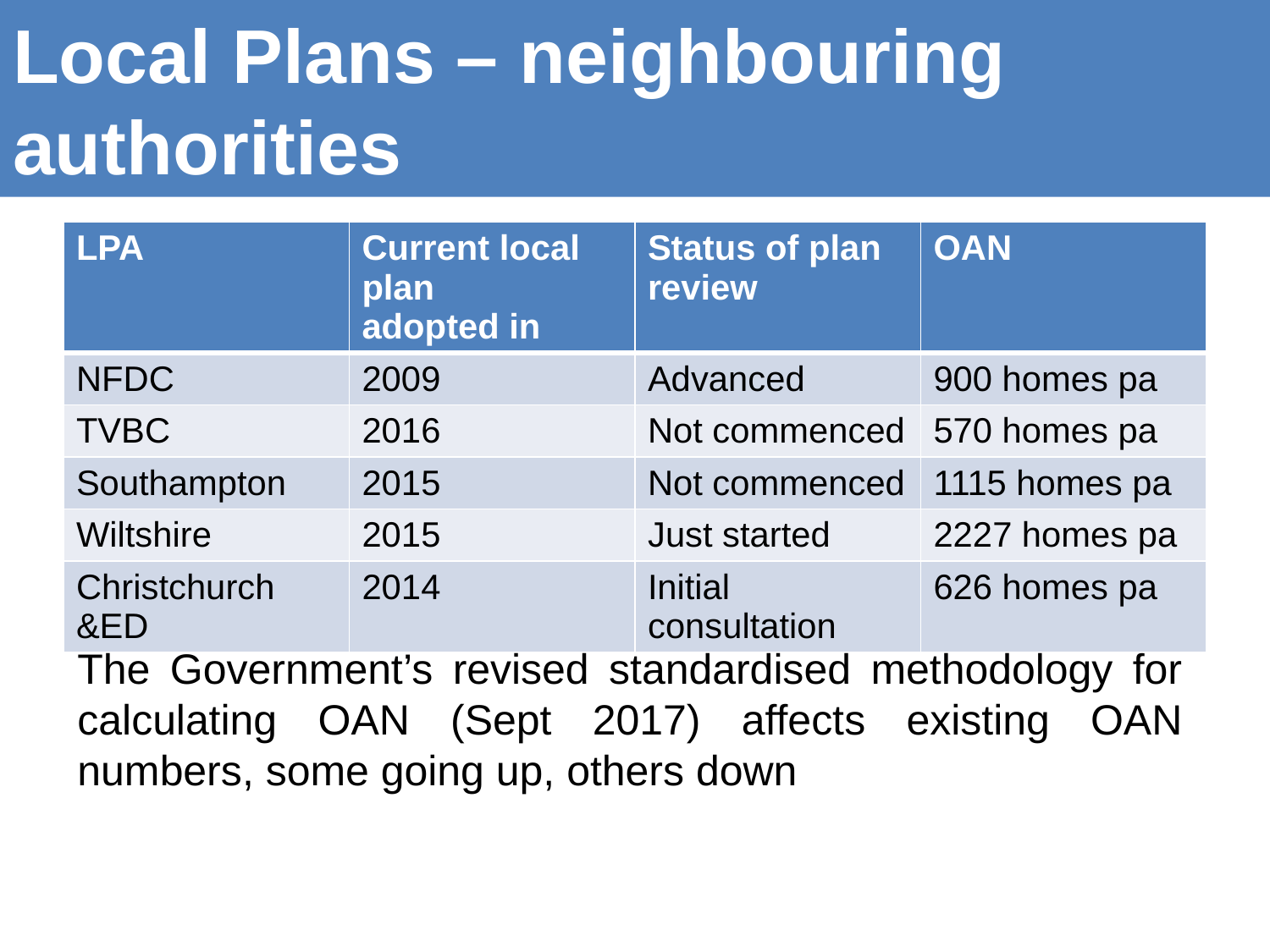

# Local Plans – neighbouring authorities
| LPA | Current local plan adopted in | Status of plan review | OAN |
| --- | --- | --- | --- |
| NFDC | 2009 | Advanced | 900 homes pa |
| TVBC | 2016 | Not commenced | 570 homes pa |
| Southampton | 2015 | Not commenced | 1115 homes pa |
| Wiltshire | 2015 | Just started | 2227 homes pa |
| Christchurch &ED | 2014 | Initial consultation | 626 homes pa |
The Government’s revised standardised methodology for calculating OAN (Sept 2017) affects existing OAN numbers, some going up, others down